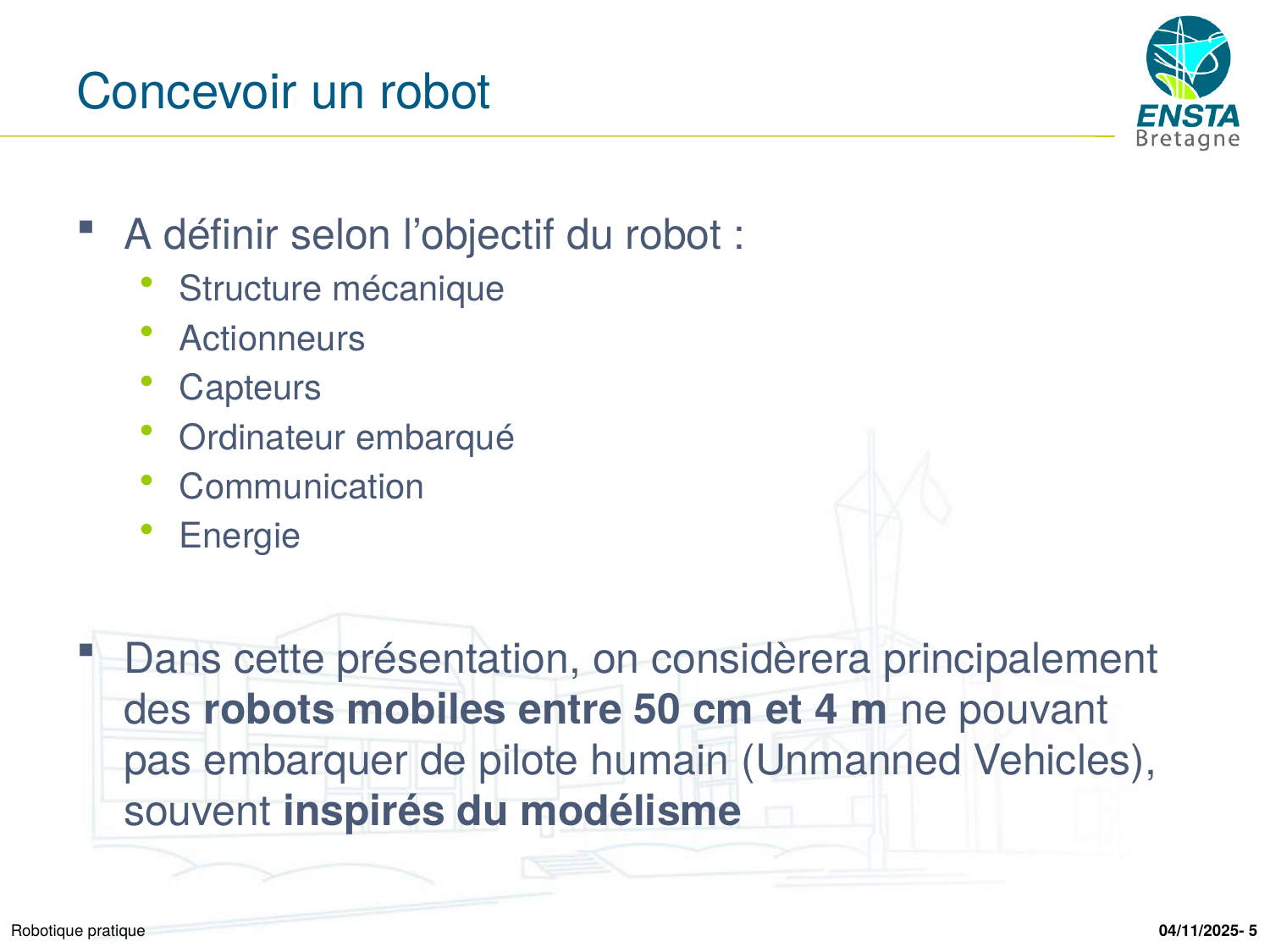

# Concevoir un robot
A définir selon l’objectif du robot :
Structure mécanique
Actionneurs
Capteurs
Ordinateur embarqué
Communication
Energie

Dans cette présentation, on considèrera principalement des robots mobiles entre 50 cm et 4 m ne pouvant pas embarquer de pilote humain (Unmanned Vehicles), souvent inspirés du modélisme